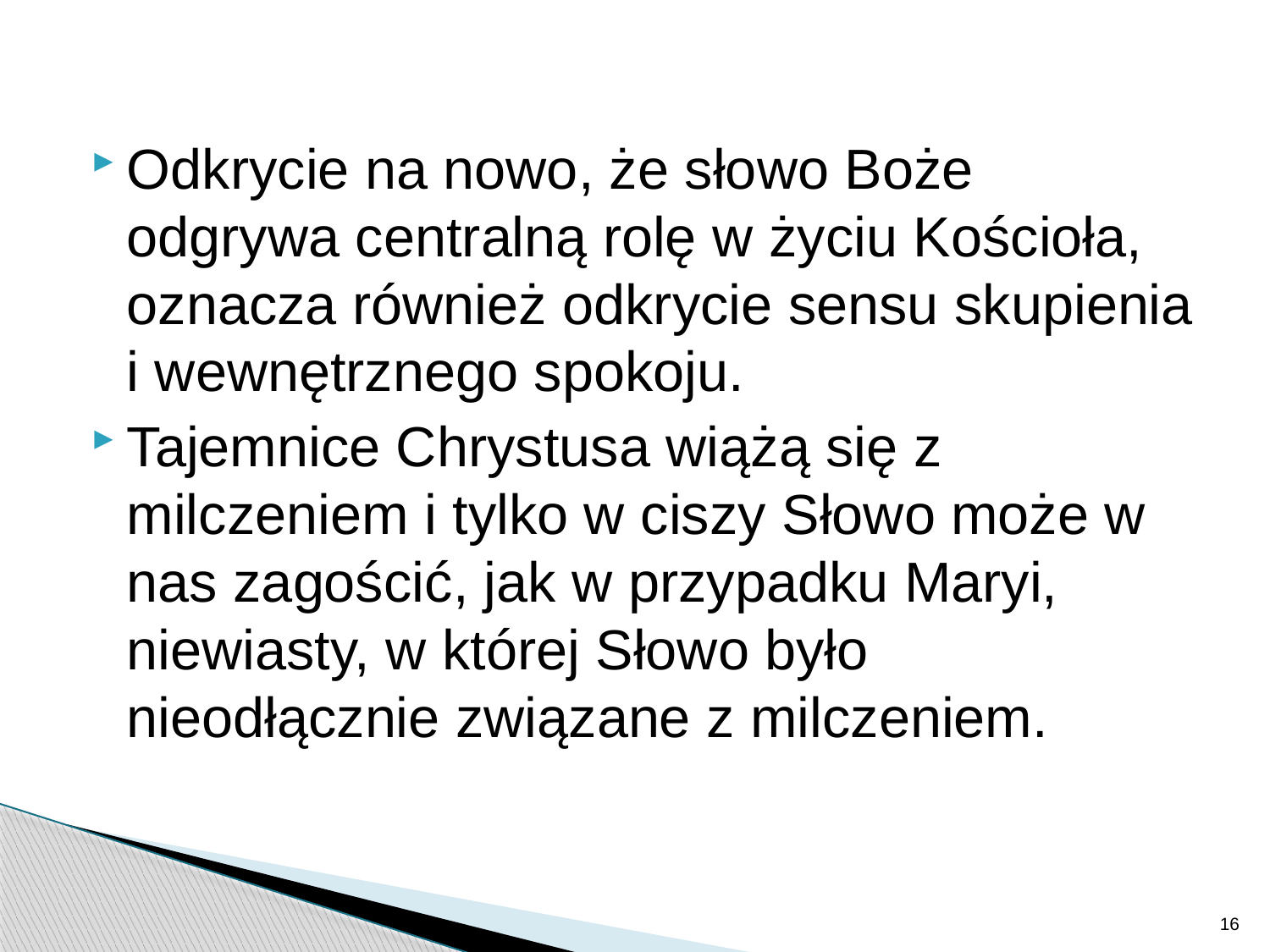

Odkrycie na nowo, że słowo Boże odgrywa centralną rolę w życiu Kościoła, oznacza również odkrycie sensu skupienia i wewnętrznego spokoju.
Tajemnice Chrystusa wiążą się z milczeniem i tylko w ciszy Słowo może w nas zagościć, jak w przypadku Maryi, niewiasty, w której Słowo było nieodłącznie związane z milczeniem.
16